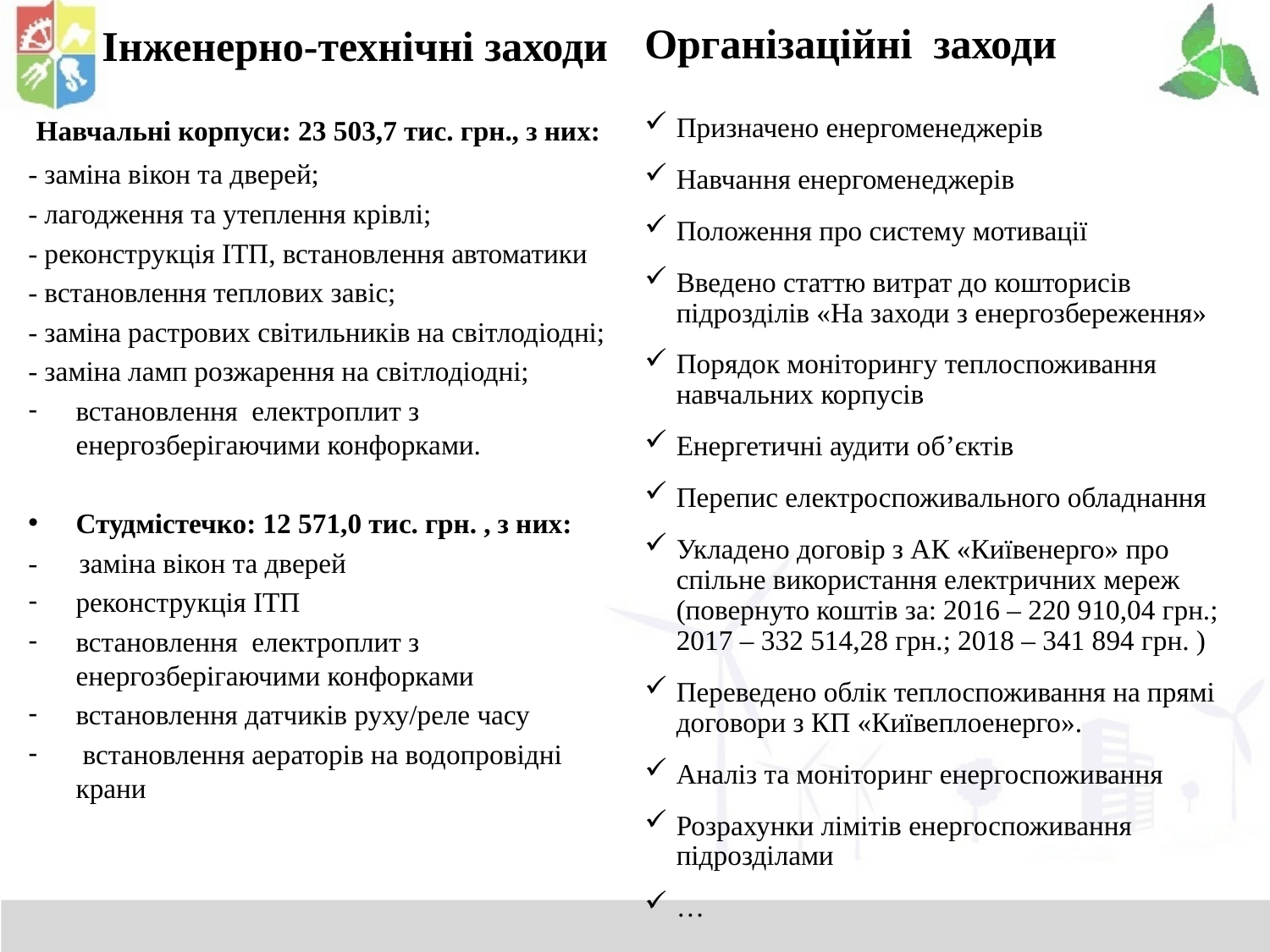

# Інженерно-технічні заходи
Організаційні  заходи

Призначено енергоменеджерів
Навчання енергоменеджерів
Положення про систему мотивації
Введено статтю витрат до кошторисів підрозділів «На заходи з енергозбереження»
Порядок моніторингу теплоспоживання навчальних корпусів
Енергетичні аудити об’єктів
Перепис електроспоживального обладнання
Укладено договір з АК «Київенерго» про спільне використання електричних мереж (повернуто коштів за: 2016 – 220 910,04 грн.; 2017 – 332 514,28 грн.; 2018 – 341 894 грн. )
Переведено облік теплоспоживання на прямі договори з КП «Київеплоенерго».
Аналіз та моніторинг енергоспоживання
Розрахунки лімітів енергоспоживання підрозділами
…

Навчальні корпуси: 23 503,7 тис. грн., з них:
- заміна вікон та дверей;
- лагодження та утеплення крівлі;
- реконструкція ІТП, встановлення автоматики
- встановлення теплових завіс;
- заміна растрових світильників на світлодіодні;
- заміна ламп розжарення на світлодіодні;
встановлення  електроплит з енергозберігаючими конфорками.

Студмістечко: 12 571,0 тис. грн. , з них:
-      заміна вікон та дверей
реконструкція ІТП
встановлення  електроплит з енергозберігаючими конфорками
встановлення датчиків руху/реле часу
 встановлення аераторів на водопровідні крани